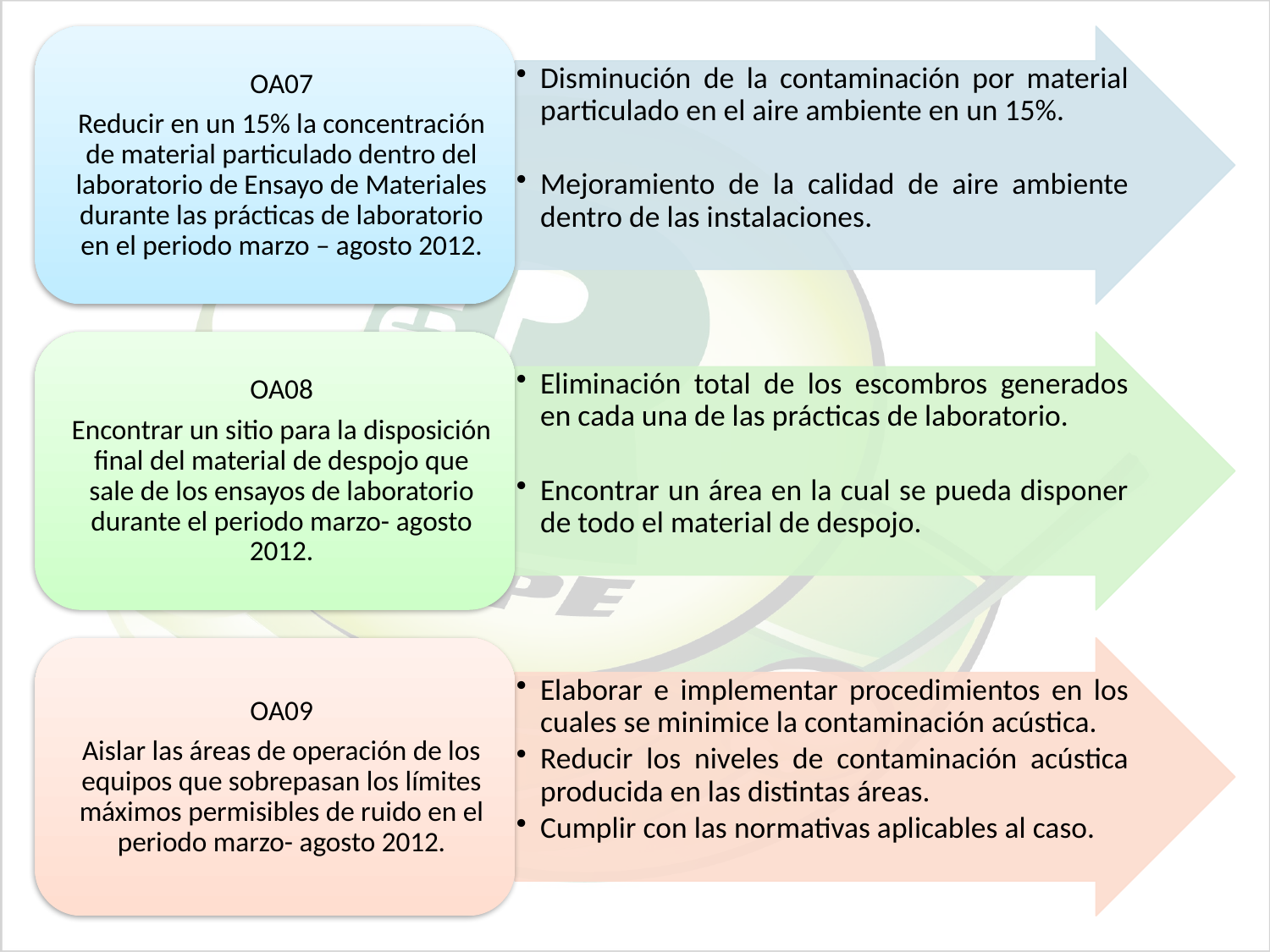

Disminución de la contaminación por material particulado en el aire ambiente en un 15%.

Mejoramiento de la calidad de aire ambiente dentro de las instalaciones.
OA07
Reducir en un 15% la concentración de material particulado dentro del laboratorio de Ensayo de Materiales durante las prácticas de laboratorio en el periodo marzo – agosto 2012.
Eliminación total de los escombros generados en cada una de las prácticas de laboratorio.

Encontrar un área en la cual se pueda disponer de todo el material de despojo.
OA08
Encontrar un sitio para la disposición final del material de despojo que sale de los ensayos de laboratorio durante el periodo marzo- agosto 2012.
Elaborar e implementar procedimientos en los cuales se minimice la contaminación acústica.
Reducir los niveles de contaminación acústica producida en las distintas áreas.
Cumplir con las normativas aplicables al caso.
OA09
Aislar las áreas de operación de los equipos que sobrepasan los límites máximos permisibles de ruido en el periodo marzo- agosto 2012.